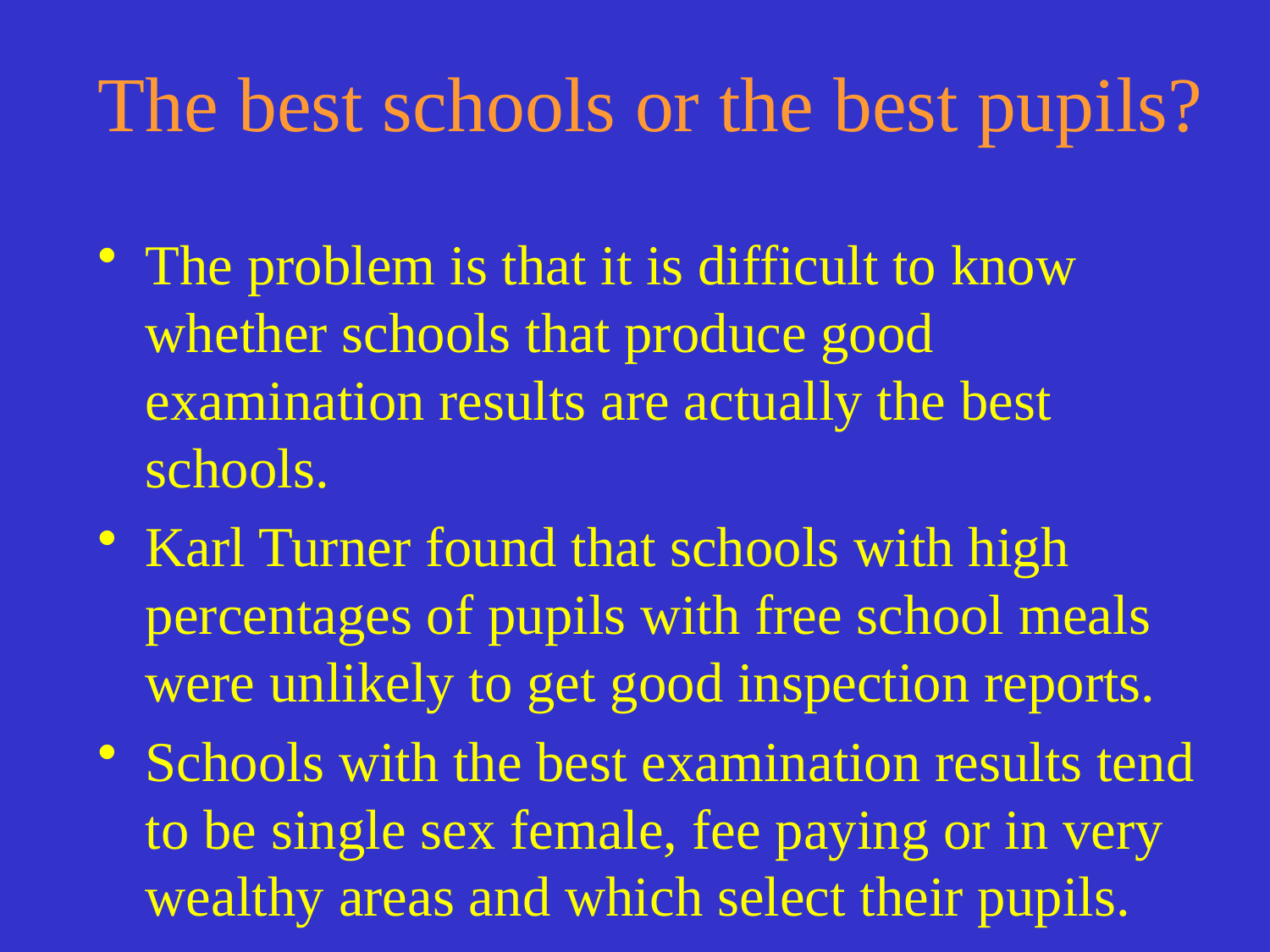

# The best schools or the best pupils?
The problem is that it is difficult to know whether schools that produce good examination results are actually the best schools.
Karl Turner found that schools with high percentages of pupils with free school meals were unlikely to get good inspection reports.
Schools with the best examination results tend to be single sex female, fee paying or in very wealthy areas and which select their pupils.